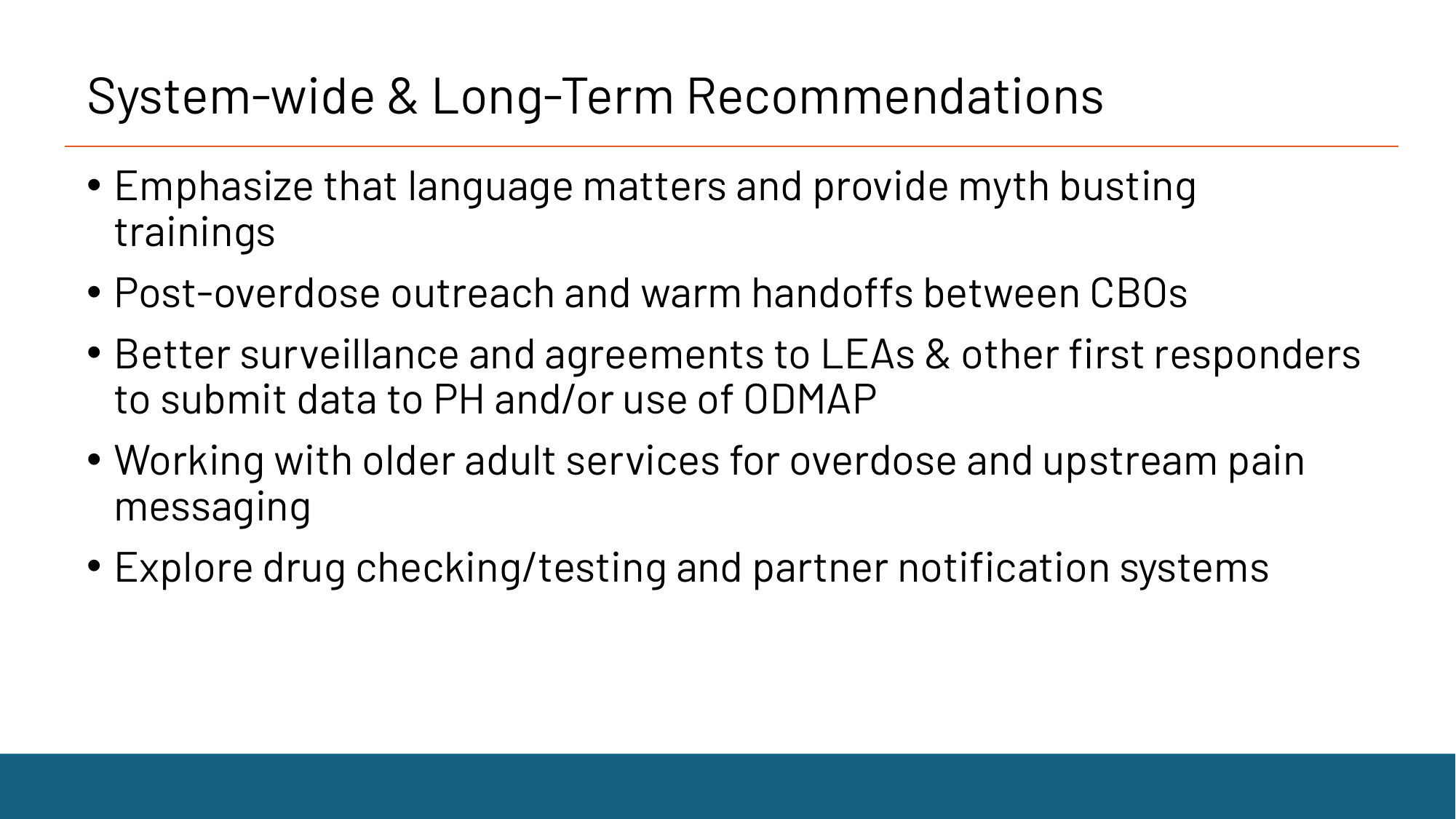

# System-wide & Long-Term Recommendations
Emphasize that language matters and provide myth busting trainings
Post-overdose outreach and warm handoffs between CBOs
Better surveillance and agreements to LEAs & other first responders to submit data to PH and/or use of ODMAP
Working with older adult services for overdose and upstream pain messaging
Explore drug checking/testing and partner notification systems